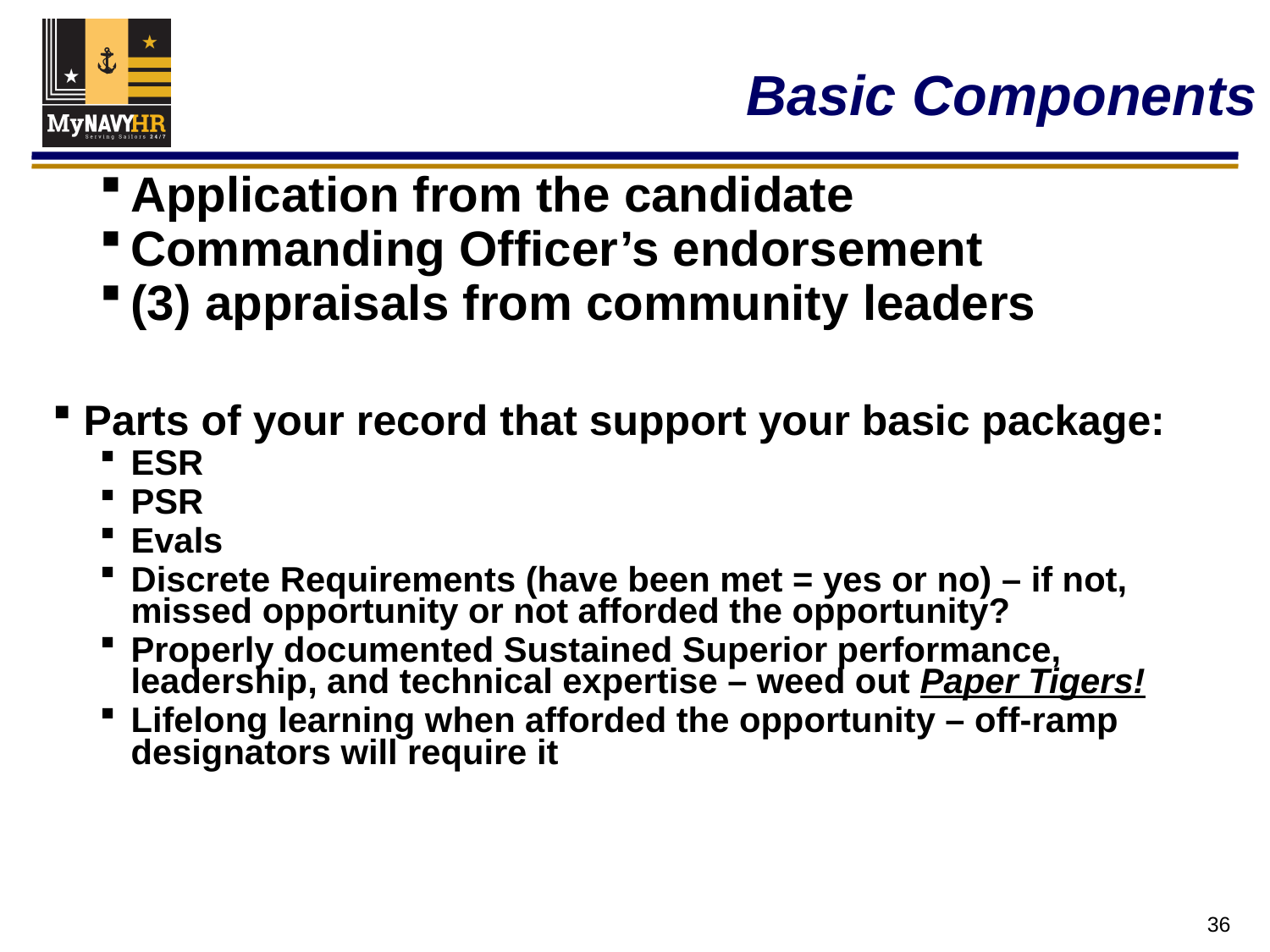

Basic Components
Application from the candidate
Commanding Officer’s endorsement
(3) appraisals from community leaders

Parts of your record that support your basic package:
ESR
PSR
Evals
Discrete Requirements (have been met = yes or no) – if not, missed opportunity or not afforded the opportunity?
Properly documented Sustained Superior performance, leadership, and technical expertise – weed out Paper Tigers!
Lifelong learning when afforded the opportunity – off-ramp designators will require it

36